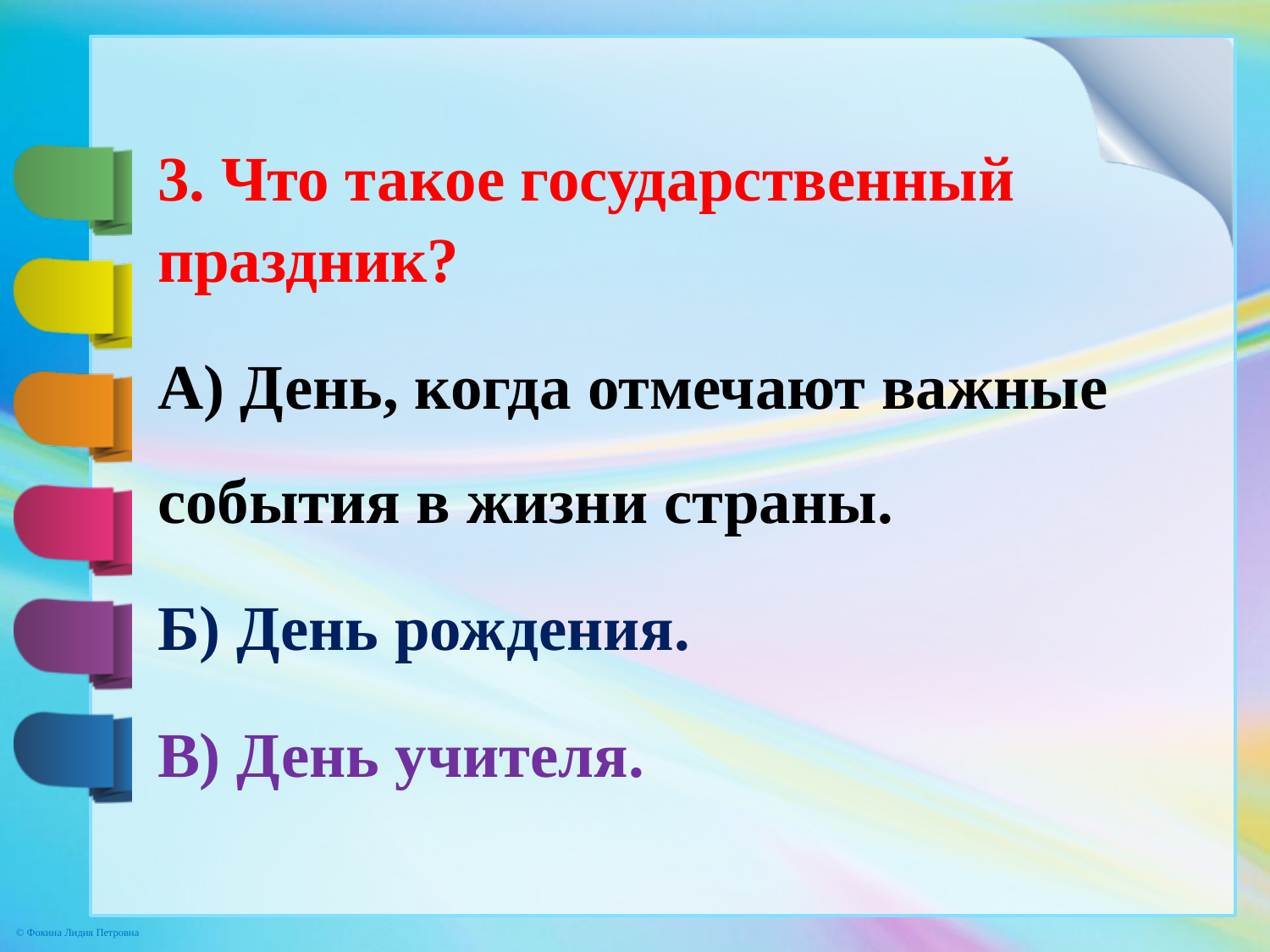

3. Что такое государственный праздник?
А) День, когда отмечают важные события в жизни страны.
Б) День рождения.
В) День учителя.